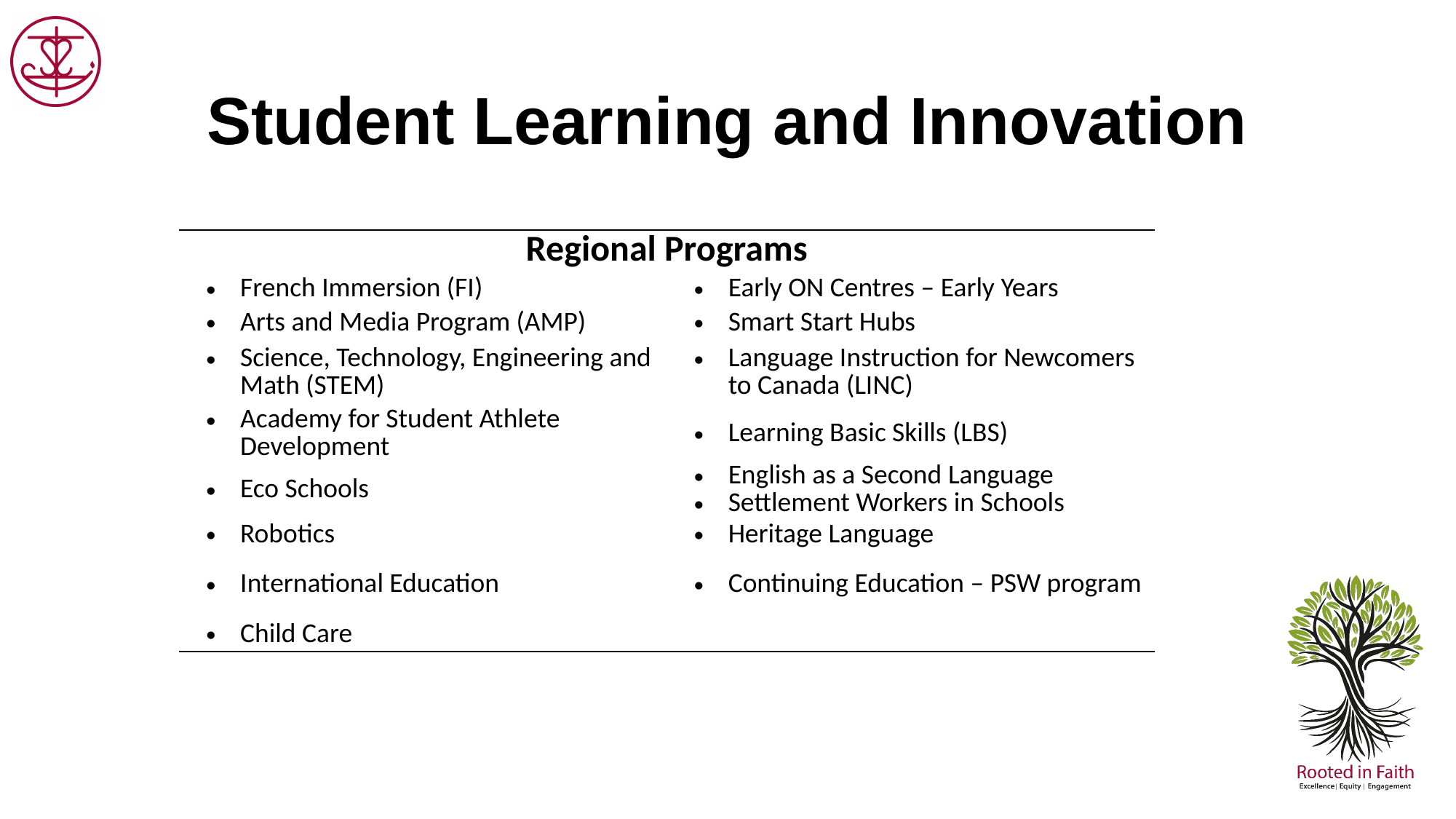

# Student Learning and Innovation
| Regional Programs |  |
| --- | --- |
| French Immersion (FI) | Early ON Centres – Early Years |
| Arts and Media Program (AMP) | Smart Start Hubs |
| Science, Technology, Engineering and Math (STEM) | Language Instruction for Newcomers to Canada (LINC) |
| Academy for Student Athlete Development | Learning Basic Skills (LBS) |
| Eco Schools | English as a Second Language Settlement Workers in Schools |
| Robotics | Heritage Language |
| International Education | Continuing Education – PSW program |
| Child Care |  |